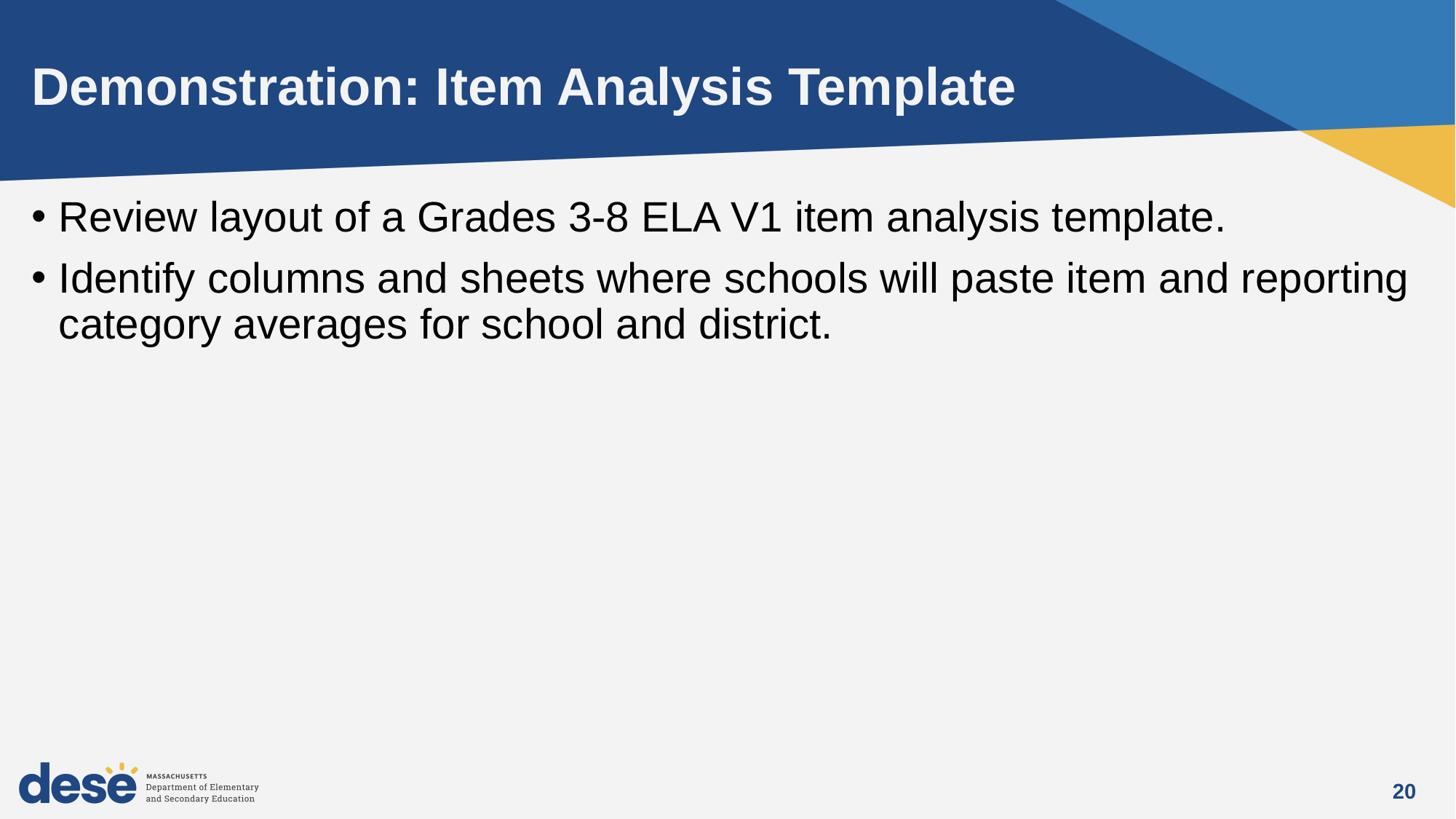

# Demonstration: Item Analysis Template
Review layout of a Grades 3-8 ELA V1 item analysis template.
Identify columns and sheets where schools will paste item and reporting category averages for school and district.
20